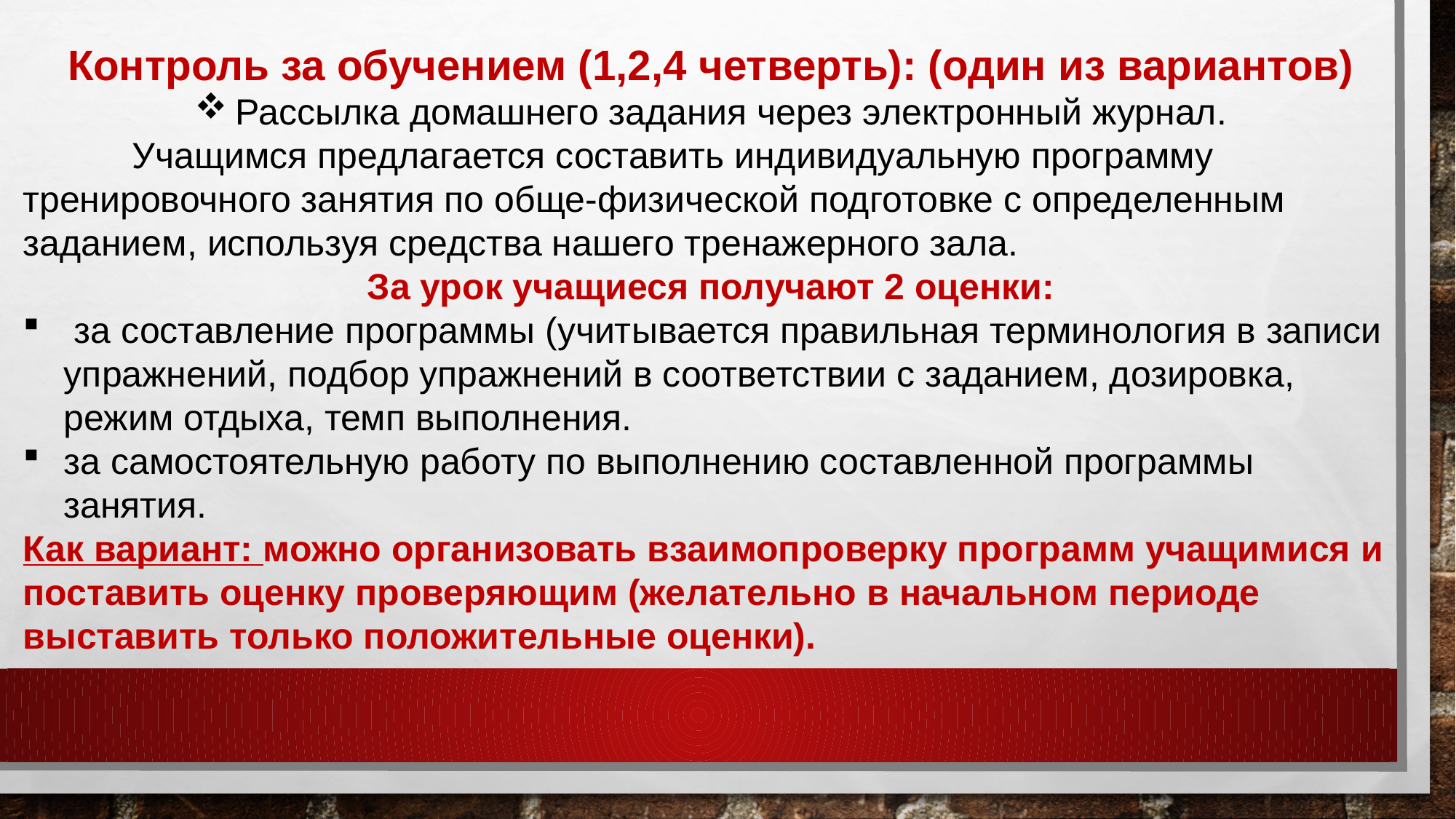

Контроль за обучением (1,2,4 четверть): (один из вариантов)
Рассылка домашнего задания через электронный журнал.
	Учащимся предлагается составить индивидуальную программу тренировочного занятия по обще-физической подготовке с определенным заданием, используя средства нашего тренажерного зала.
За урок учащиеся получают 2 оценки:
 за составление программы (учитывается правильная терминология в записи упражнений, подбор упражнений в соответствии с заданием, дозировка,
    режим отдыха, темп выполнения.
за самостоятельную работу по выполнению составленной программы
    занятия.
Как вариант: можно организовать взаимопроверку программ учащимися и поставить оценку проверяющим (желательно в начальном периоде выставить только положительные оценки).